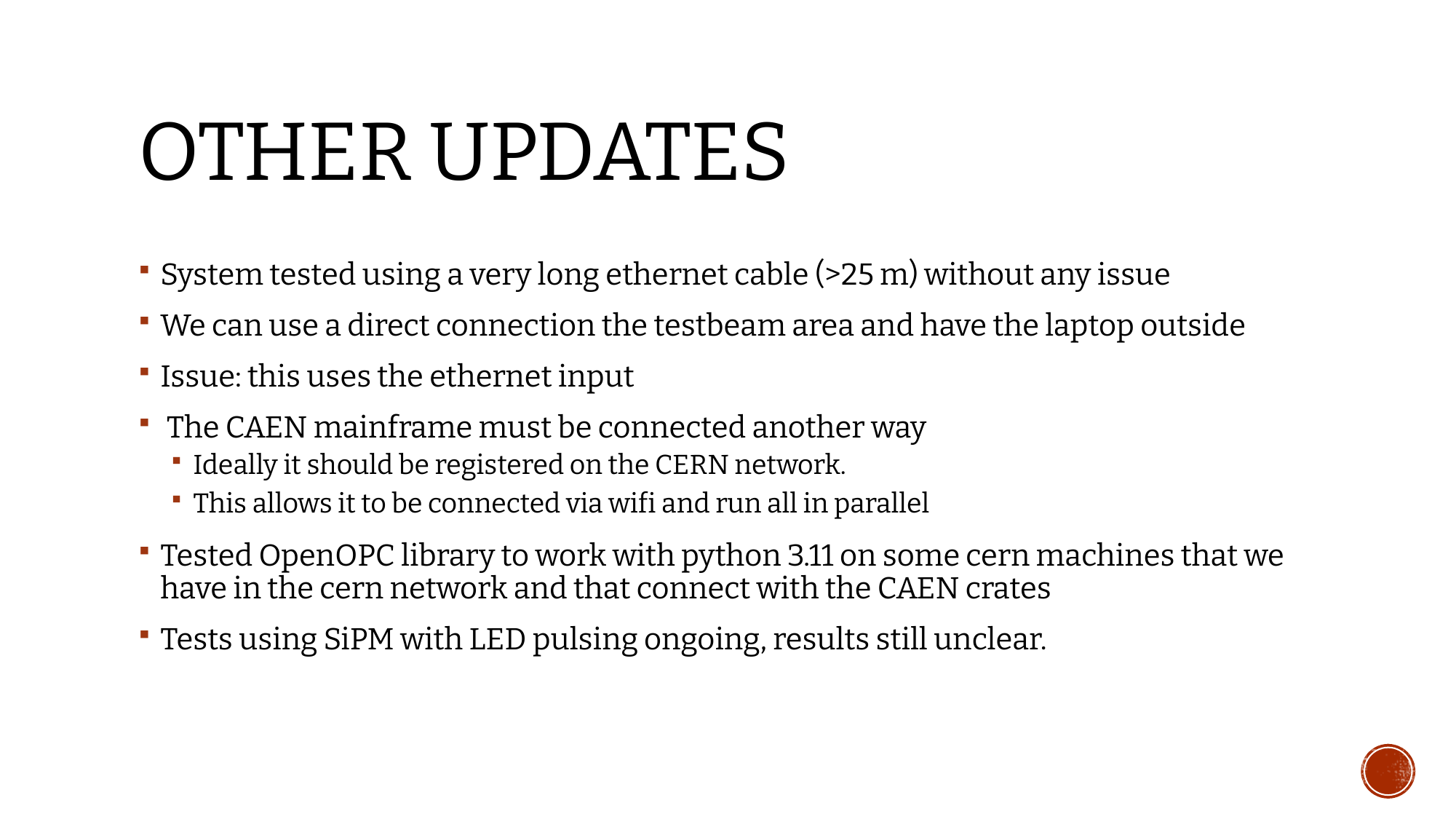

# Other updates
System tested using a very long ethernet cable (>25 m) without any issue
We can use a direct connection the testbeam area and have the laptop outside
Issue: this uses the ethernet input
 The CAEN mainframe must be connected another way
Ideally it should be registered on the CERN network.
This allows it to be connected via wifi and run all in parallel
Tested OpenOPC library to work with python 3.11 on some cern machines that we have in the cern network and that connect with the CAEN crates
Tests using SiPM with LED pulsing ongoing, results still unclear.